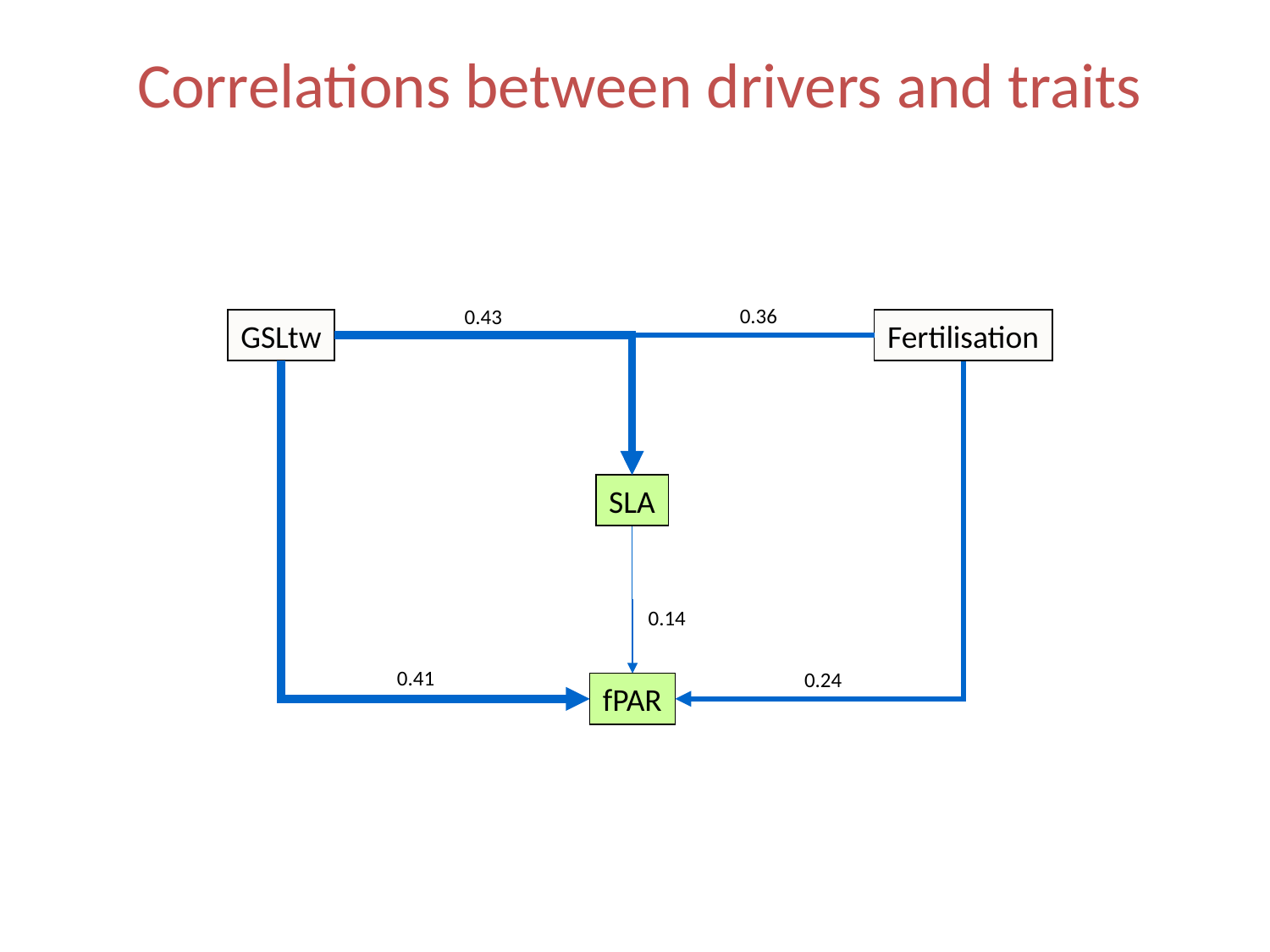

Correlations between drivers and traits
0.36
0.43
Fertilisation
GSLtw
SLA
0.14
0.41
0.24
fPAR